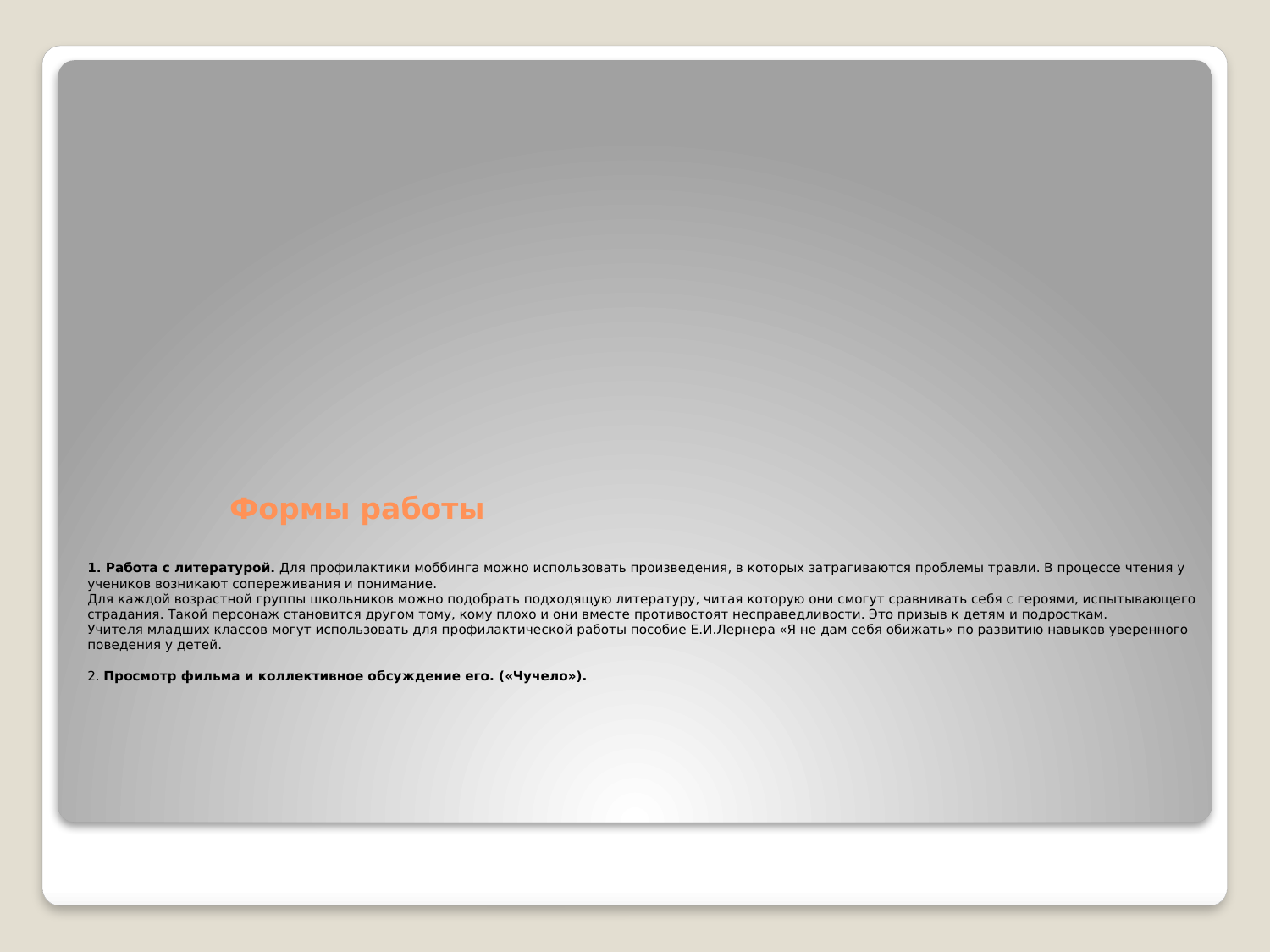

# Формы работы 1. Работа с литературой. Для профилактики моббинга можно использовать произведения, в которых затрагиваются проблемы травли. В процессе чтения у учеников возникают сопереживания и понимание. Для каждой возрастной группы школьников можно подобрать подходящую литературу, читая которую они смогут сравнивать себя с героями, испытывающего страдания. Такой персонаж становится другом тому, кому плохо и они вместе противостоят несправедливости. Это призыв к детям и подросткам. Учителя младших классов могут использовать для профилактической работы пособие Е.И.Лернера «Я не дам себя обижать» по развитию навыков уверенного поведения у детей. 2. Просмотр фильма и коллективное обсуждение его. («Чучело»).